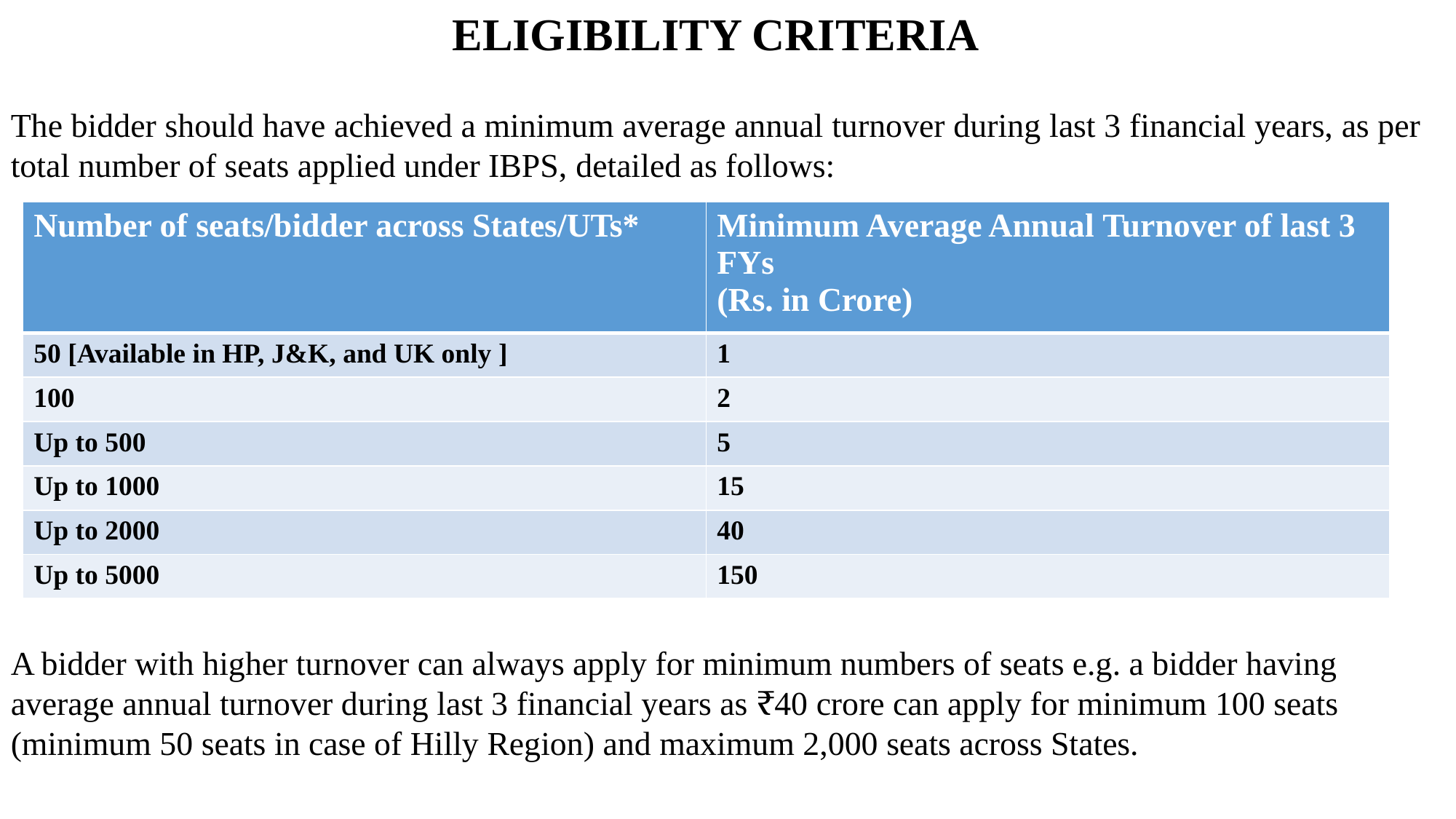

ELIGIBILITY CRITERIA

The bidder should have achieved a minimum average annual turnover during last 3 financial years, as per total number of seats applied under IBPS, detailed as follows:

A bidder with higher turnover can always apply for minimum numbers of seats e.g. a bidder having average annual turnover during last 3 financial years as ₹40 crore can apply for minimum 100 seats (minimum 50 seats in case of Hilly Region) and maximum 2,000 seats across States.
| Number of seats/bidder across States/UTs\* | Minimum Average Annual Turnover of last 3 FYs (Rs. in Crore) |
| --- | --- |
| 50 [Available in HP, J&K, and UK only ] | 1 |
| 100 | 2 |
| Up to 500 | 5 |
| Up to 1000 | 15 |
| Up to 2000 | 40 |
| Up to 5000 | 150 |